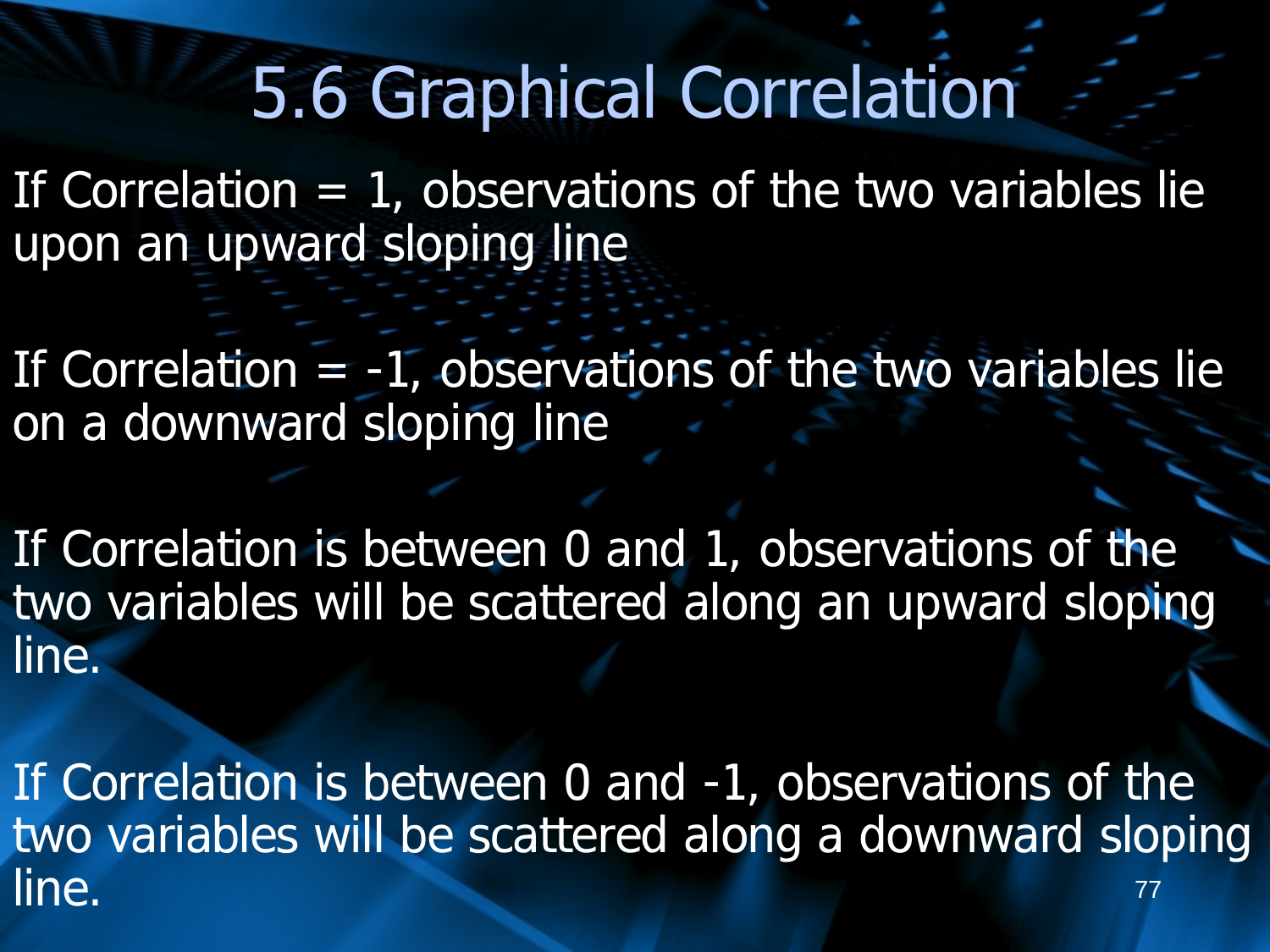

# 5.6 Graphical Correlation
If Correlation = 1, observations of the two variables lie upon an upward sloping line

If Correlation = -1, observations of the two variables lie on a downward sloping line

If Correlation is between 0 and 1, observations of the two variables will be scattered along an upward sloping line.

If Correlation is between 0 and -1, observations of the two variables will be scattered along a downward sloping line.
77